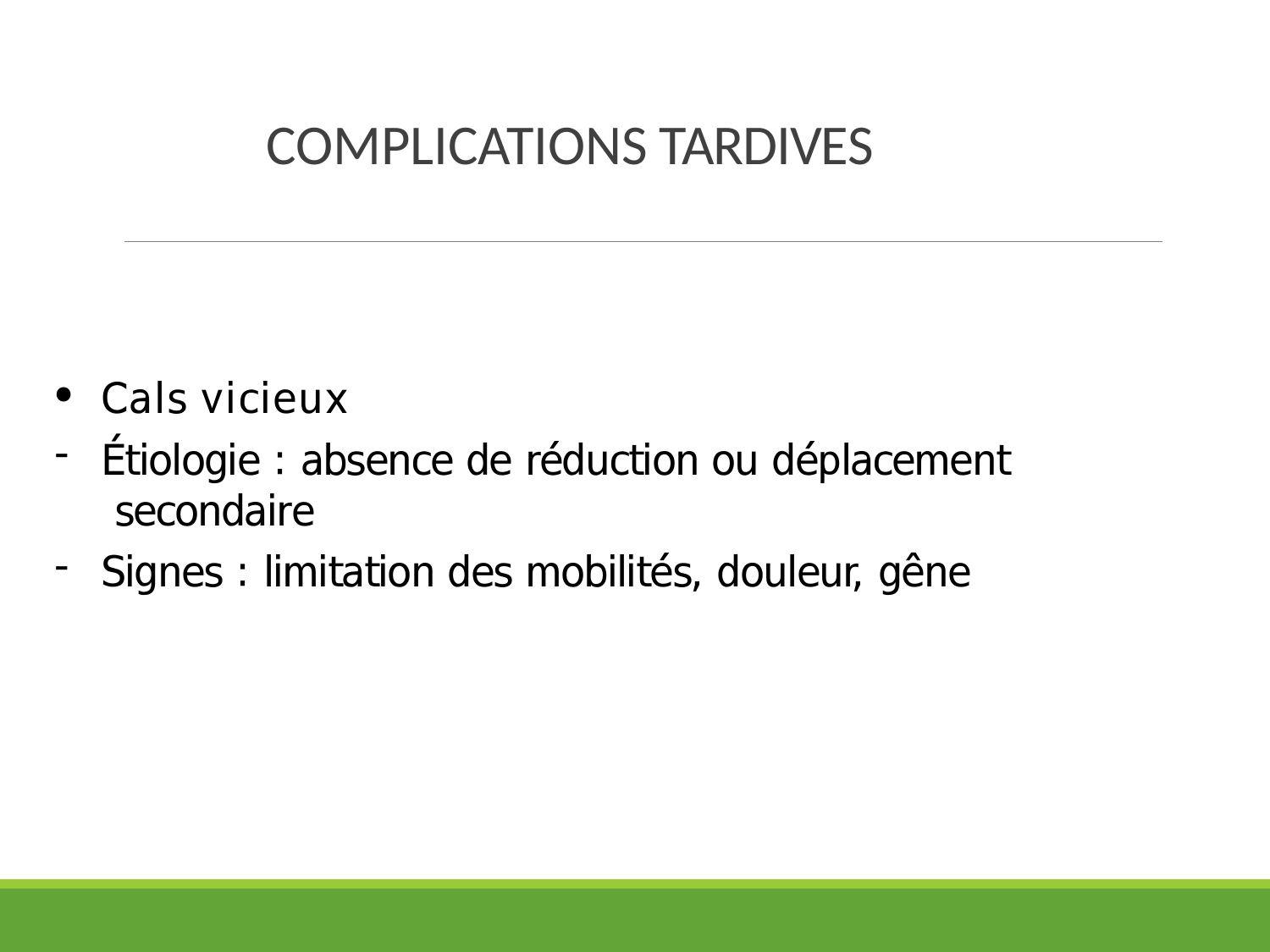

# COMPLICATIONS TARDIVES
Cals vicieux
Étiologie : absence de réduction ou déplacement  secondaire
Signes : limitation des mobilités, douleur, gêne